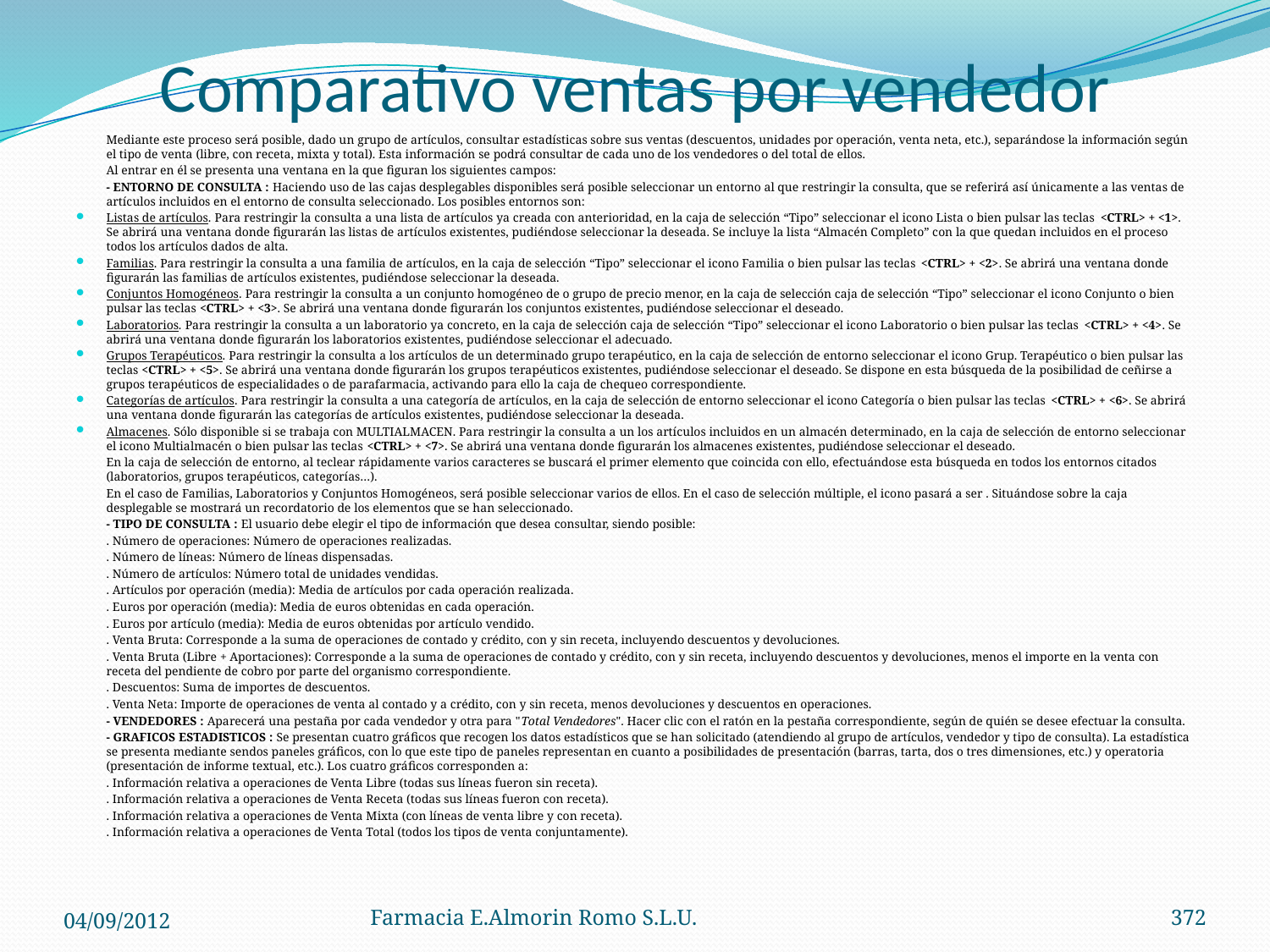

# Comparativo ventas por vendedor
	Mediante este proceso será posible, dado un grupo de artículos, consultar estadísticas sobre sus ventas (descuentos, unidades por operación, venta neta, etc.), separándose la información según el tipo de venta (libre, con receta, mixta y total). Esta información se podrá consultar de cada uno de los vendedores o del total de ellos.
	Al entrar en él se presenta una ventana en la que figuran los siguientes campos:
	- ENTORNO DE CONSULTA : Haciendo uso de las cajas desplegables disponibles será posible seleccionar un entorno al que restringir la consulta, que se referirá así únicamente a las ventas de artículos incluidos en el entorno de consulta seleccionado. Los posibles entornos son:
Listas de artículos. Para restringir la consulta a una lista de artículos ya creada con anterioridad, en la caja de selección “Tipo” seleccionar el icono Lista o bien pulsar las teclas <CTRL> + <1>. Se abrirá una ventana donde figurarán las listas de artículos existentes, pudiéndose seleccionar la deseada. Se incluye la lista “Almacén Completo” con la que quedan incluidos en el proceso todos los artículos dados de alta.
Familias. Para restringir la consulta a una familia de artículos, en la caja de selección “Tipo” seleccionar el icono Familia o bien pulsar las teclas <CTRL> + <2>. Se abrirá una ventana donde figurarán las familias de artículos existentes, pudiéndose seleccionar la deseada.
Conjuntos Homogéneos. Para restringir la consulta a un conjunto homogéneo de o grupo de precio menor, en la caja de selección caja de selección “Tipo” seleccionar el icono Conjunto o bien pulsar las teclas <CTRL> + <3>. Se abrirá una ventana donde figurarán los conjuntos existentes, pudiéndose seleccionar el deseado.
Laboratorios. Para restringir la consulta a un laboratorio ya concreto, en la caja de selección caja de selección “Tipo” seleccionar el icono Laboratorio o bien pulsar las teclas <CTRL> + <4>. Se abrirá una ventana donde figurarán los laboratorios existentes, pudiéndose seleccionar el adecuado.
Grupos Terapéuticos. Para restringir la consulta a los artículos de un determinado grupo terapéutico, en la caja de selección de entorno seleccionar el icono Grup. Terapéutico o bien pulsar las teclas <CTRL> + <5>. Se abrirá una ventana donde figurarán los grupos terapéuticos existentes, pudiéndose seleccionar el deseado. Se dispone en esta búsqueda de la posibilidad de ceñirse a grupos terapéuticos de especialidades o de parafarmacia, activando para ello la caja de chequeo correspondiente.
Categorías de artículos. Para restringir la consulta a una categoría de artículos, en la caja de selección de entorno seleccionar el icono Categoría o bien pulsar las teclas <CTRL> + <6>. Se abrirá una ventana donde figurarán las categorías de artículos existentes, pudiéndose seleccionar la deseada.
Almacenes. Sólo disponible si se trabaja con MULTIALMACEN. Para restringir la consulta a un los artículos incluidos en un almacén determinado, en la caja de selección de entorno seleccionar el icono Multialmacén o bien pulsar las teclas <CTRL> + <7>. Se abrirá una ventana donde figurarán los almacenes existentes, pudiéndose seleccionar el deseado.
	En la caja de selección de entorno, al teclear rápidamente varios caracteres se buscará el primer elemento que coincida con ello, efectuándose esta búsqueda en todos los entornos citados (laboratorios, grupos terapéuticos, categorías…).
	En el caso de Familias, Laboratorios y Conjuntos Homogéneos, será posible seleccionar varios de ellos. En el caso de selección múltiple, el icono pasará a ser . Situándose sobre la caja desplegable se mostrará un recordatorio de los elementos que se han seleccionado.
	- TIPO DE CONSULTA : El usuario debe elegir el tipo de información que desea consultar, siendo posible:
	. Número de operaciones: Número de operaciones realizadas.
	. Número de líneas: Número de líneas dispensadas.
	. Número de artículos: Número total de unidades vendidas.
	. Artículos por operación (media): Media de artículos por cada operación realizada.
	. Euros por operación (media): Media de euros obtenidas en cada operación.
	. Euros por artículo (media): Media de euros obtenidas por artículo vendido.
	. Venta Bruta: Corresponde a la suma de operaciones de contado y crédito, con y sin receta, incluyendo descuentos y devoluciones.
	. Venta Bruta (Libre + Aportaciones): Corresponde a la suma de operaciones de contado y crédito, con y sin receta, incluyendo descuentos y devoluciones, menos el importe en la venta con receta del pendiente de cobro por parte del organismo correspondiente.
	. Descuentos: Suma de importes de descuentos.
	. Venta Neta: Importe de operaciones de venta al contado y a crédito, con y sin receta, menos devoluciones y descuentos en operaciones.
	- VENDEDORES : Aparecerá una pestaña por cada vendedor y otra para "Total Vendedores". Hacer clic con el ratón en la pestaña correspondiente, según de quién se desee efectuar la consulta.
	- GRAFICOS ESTADISTICOS : Se presentan cuatro gráficos que recogen los datos estadísticos que se han solicitado (atendiendo al grupo de artículos, vendedor y tipo de consulta). La estadística se presenta mediante sendos paneles gráficos, con lo que este tipo de paneles representan en cuanto a posibilidades de presentación (barras, tarta, dos o tres dimensiones, etc.) y operatoria (presentación de informe textual, etc.). Los cuatro gráficos corresponden a:
	. Información relativa a operaciones de Venta Libre (todas sus líneas fueron sin receta).
	. Información relativa a operaciones de Venta Receta (todas sus líneas fueron con receta).
	. Información relativa a operaciones de Venta Mixta (con líneas de venta libre y con receta).
	. Información relativa a operaciones de Venta Total (todos los tipos de venta conjuntamente).

04/09/2012
Farmacia E.Almorin Romo S.L.U.
372